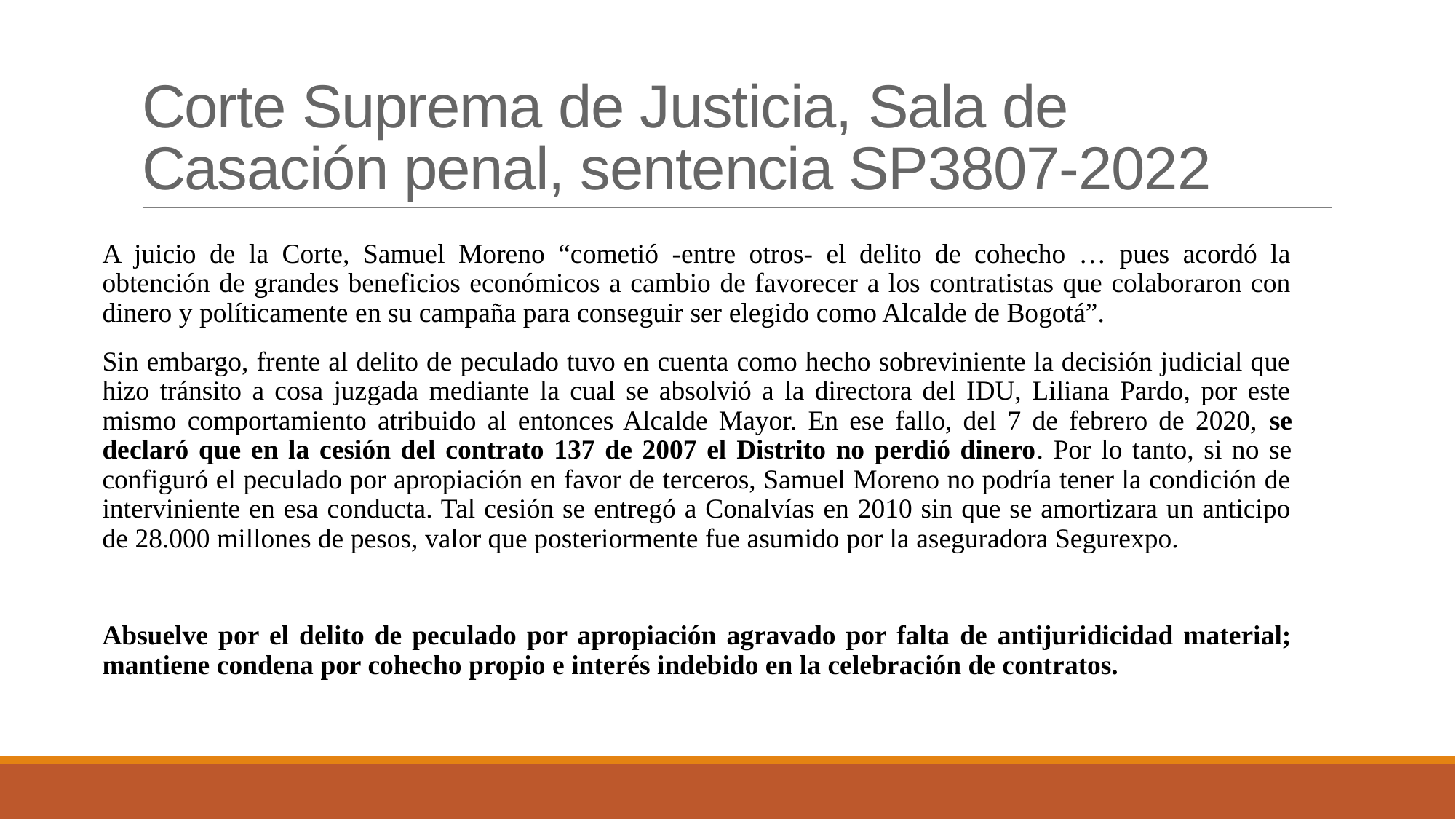

# Corte Suprema de Justicia, Sala de Casación penal, sentencia SP3807-2022
A juicio de la Corte, Samuel Moreno “cometió -entre otros- el delito de cohecho … pues acordó la obtención de grandes beneficios económicos a cambio de favorecer a los contratistas que colaboraron con dinero y políticamente en su campaña para conseguir ser elegido como Alcalde de Bogotá”.
Sin embargo, frente al delito de peculado tuvo en cuenta como hecho sobreviniente la decisión judicial que hizo tránsito a cosa juzgada mediante la cual se absolvió a la directora del IDU, Liliana Pardo, por este mismo comportamiento atribuido al entonces Alcalde Mayor. En ese fallo, del 7 de febrero de 2020, se declaró que en la cesión del contrato 137 de 2007 el Distrito no perdió dinero. Por lo tanto, si no se configuró el peculado por apropiación en favor de terceros, Samuel Moreno no podría tener la condición de interviniente en esa conducta. Tal cesión se entregó a Conalvías en 2010 sin que se amortizara un anticipo de 28.000 millones de pesos, valor que posteriormente fue asumido por la aseguradora Segurexpo.

Absuelve por el delito de peculado por apropiación agravado por falta de antijuridicidad material; mantiene condena por cohecho propio e interés indebido en la celebración de contratos.